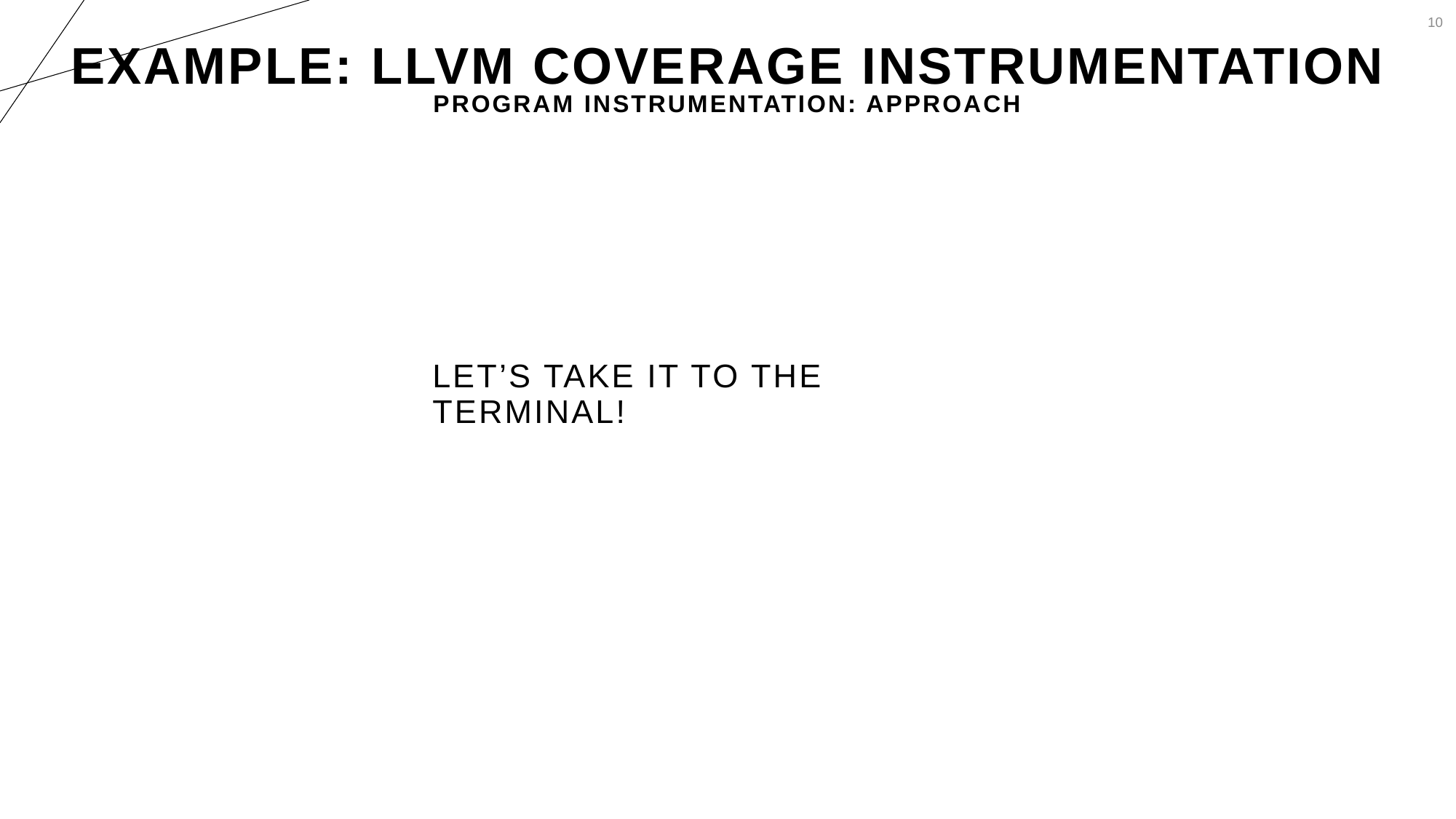

10
# Example: LLVM Coverage Instrumentation
Program Instrumentation: Approach
Let’s take it to the terminal!